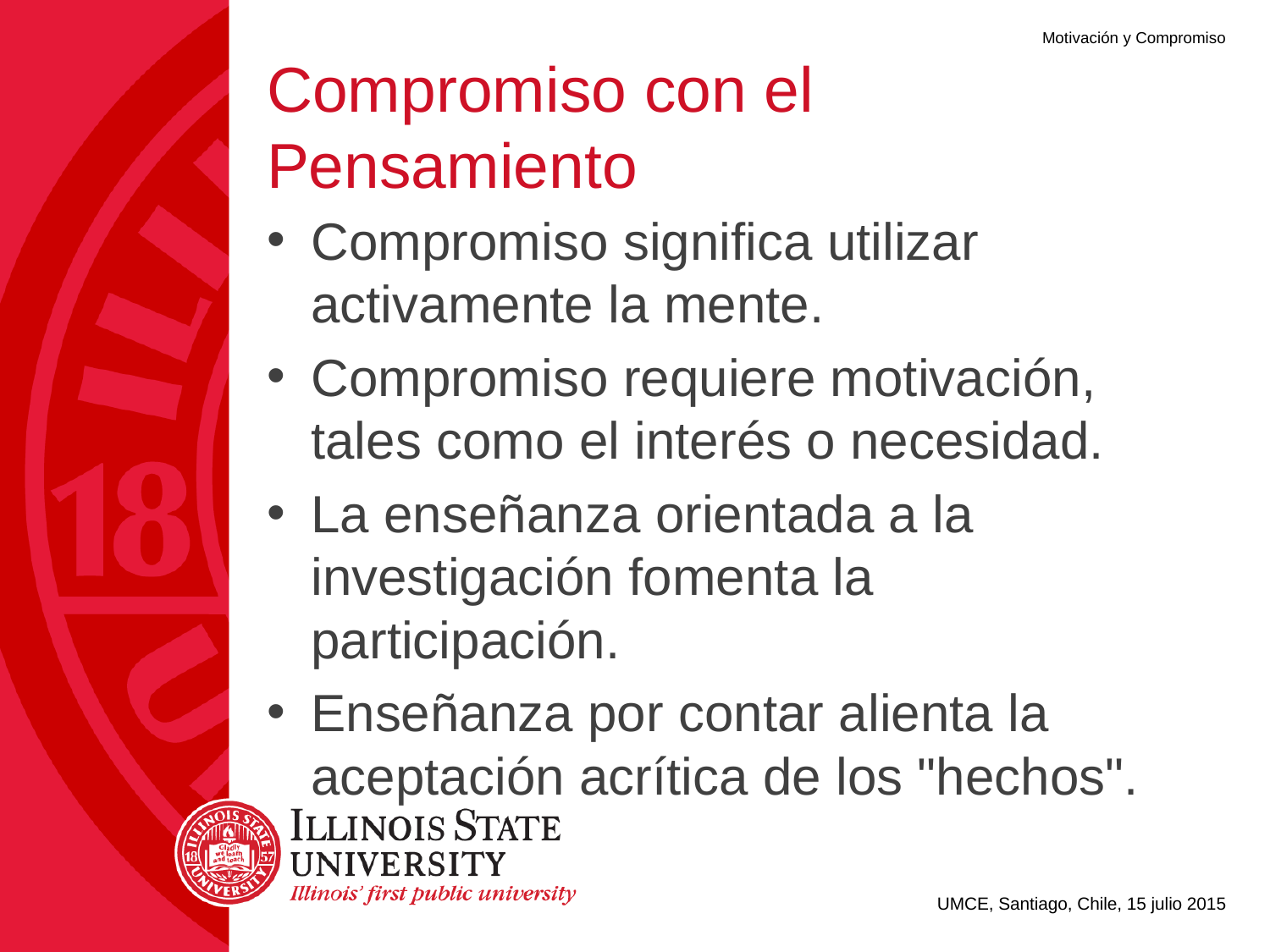

# Compromiso con el Pensamiento
Compromiso significa utilizar activamente la mente.
Compromiso requiere motivación, tales como el interés o necesidad.
La enseñanza orientada a la investigación fomenta la participación.
Enseñanza por contar alienta la aceptación acrítica de los "hechos".